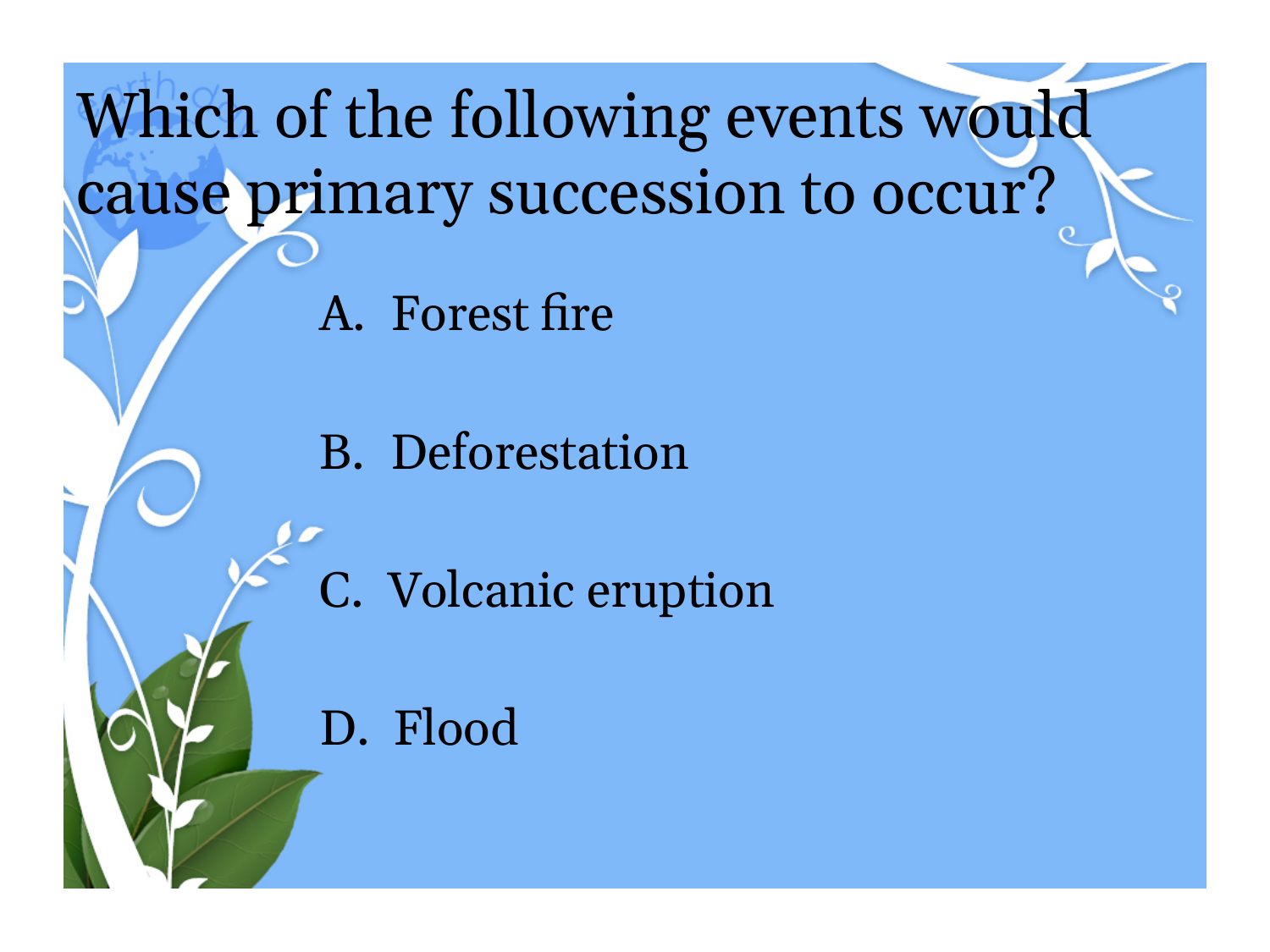

# Which of the following events would cause primary succession to occur?
Forest fire

Deforestation

C.  Volcanic eruption

D.  Flood